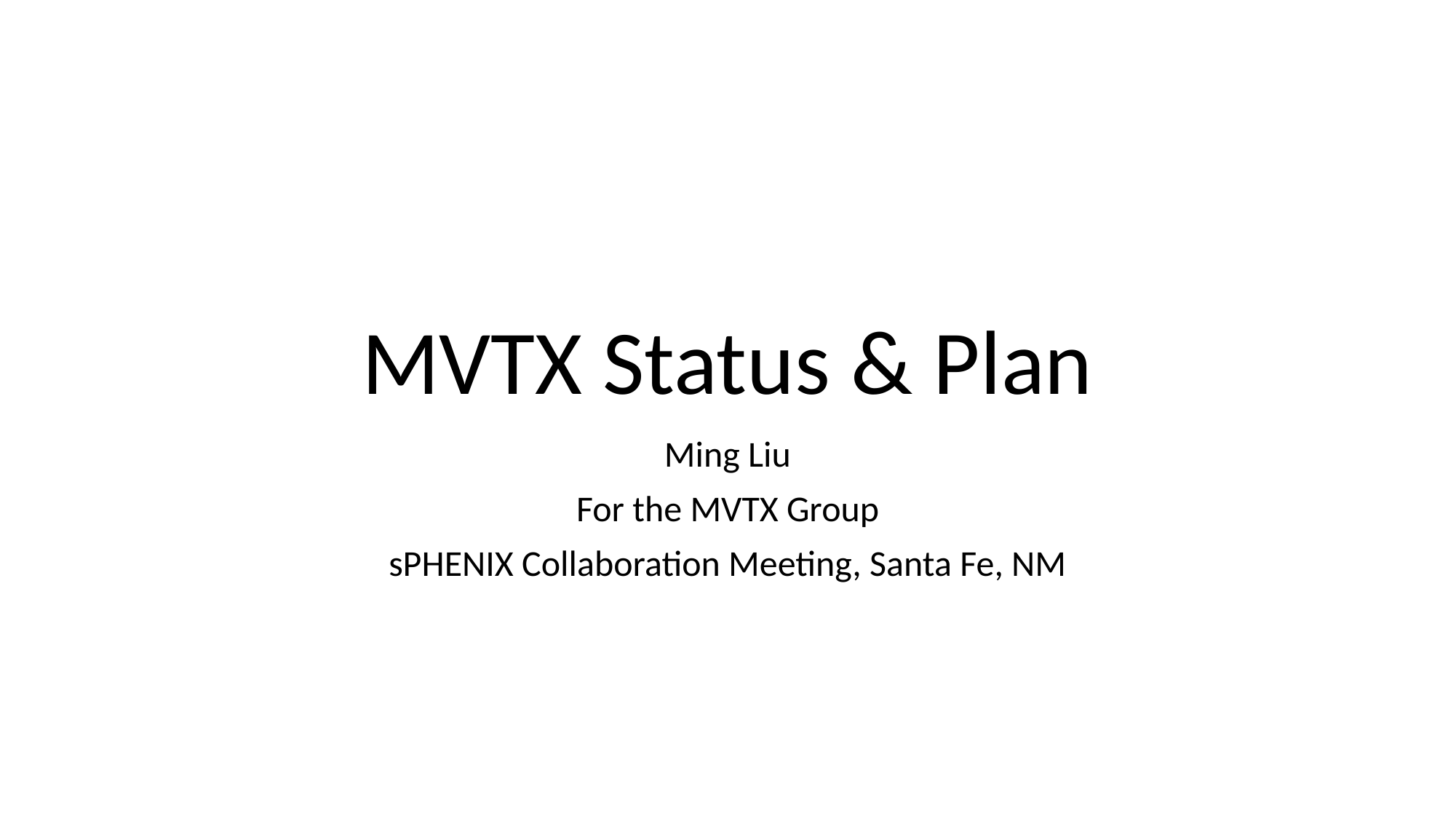

# MVTX Status & Plan
Ming Liu
For the MVTX Group
sPHENIX Collaboration Meeting, Santa Fe, NM